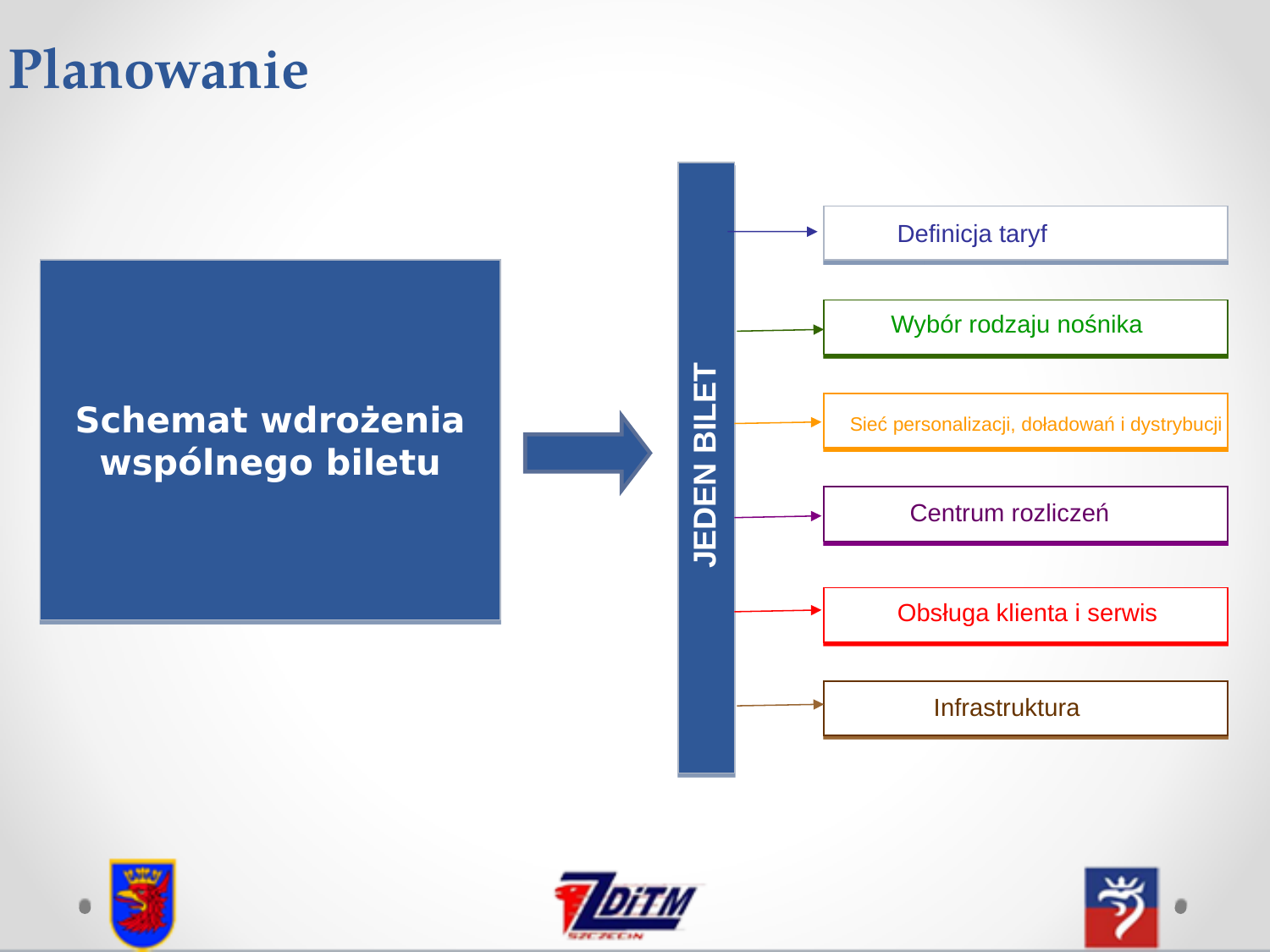

# Planowanie

Definicja taryf

Wybór rodzaju nośnika

       JEDEN BILET

Centrum rozliczeń

Obsługa klienta i serwis

Infrastruktura

Schemat wdrożenia wspólnego biletu
Sieć personalizacji, doładowań i dystrybucji